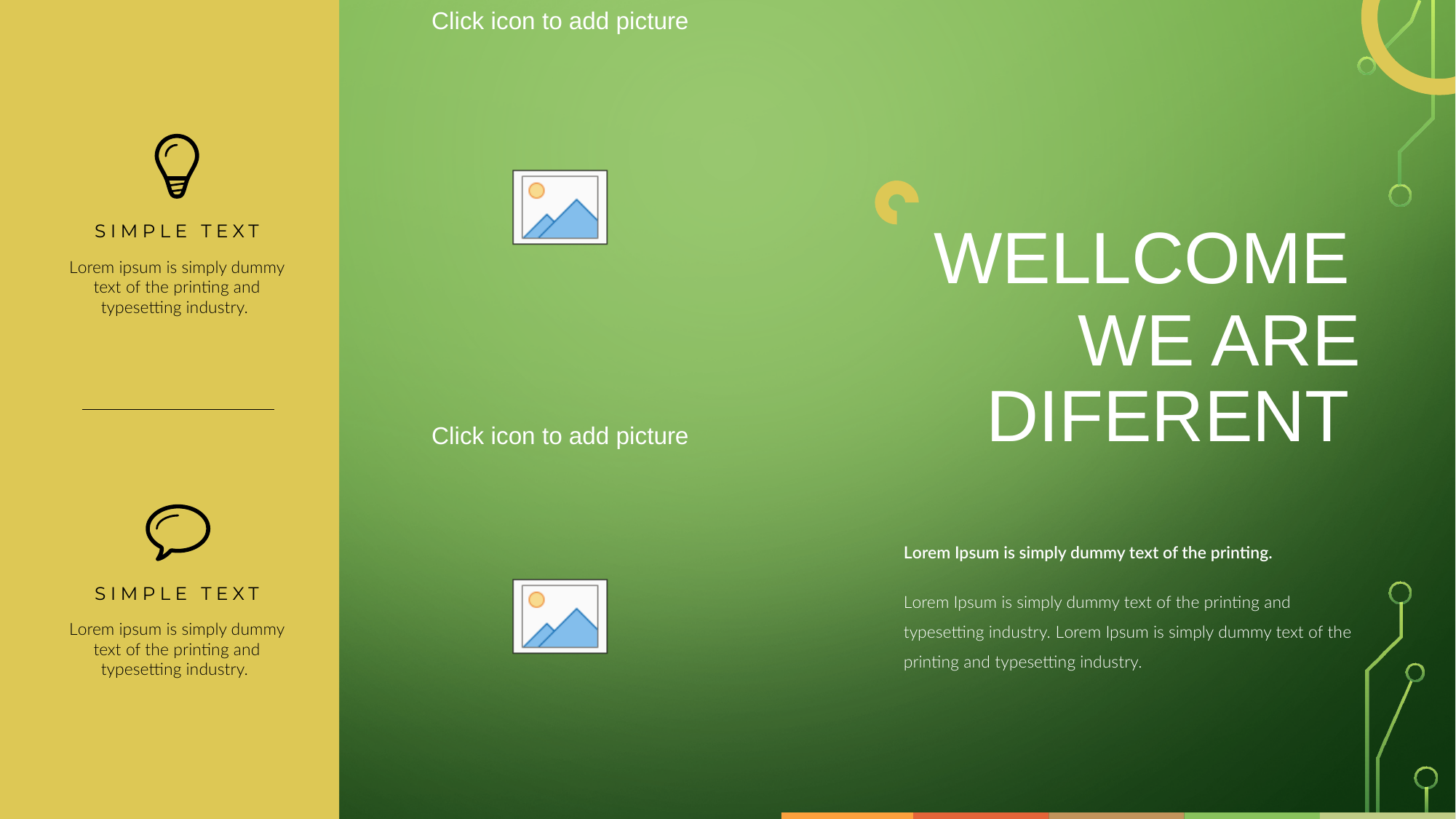

WELLCOME
WE ARE
DIFERENT
SIMPLE TEXT
Lorem ipsum is simply dummy text of the printing and typesetting industry.

Lorem Ipsum is simply dummy text of the printing.
SIMPLE TEXT
Lorem Ipsum is simply dummy text of the printing and typesetting industry. Lorem Ipsum is simply dummy text of the printing and typesetting industry.

Lorem ipsum is simply dummy text of the printing and typesetting industry.